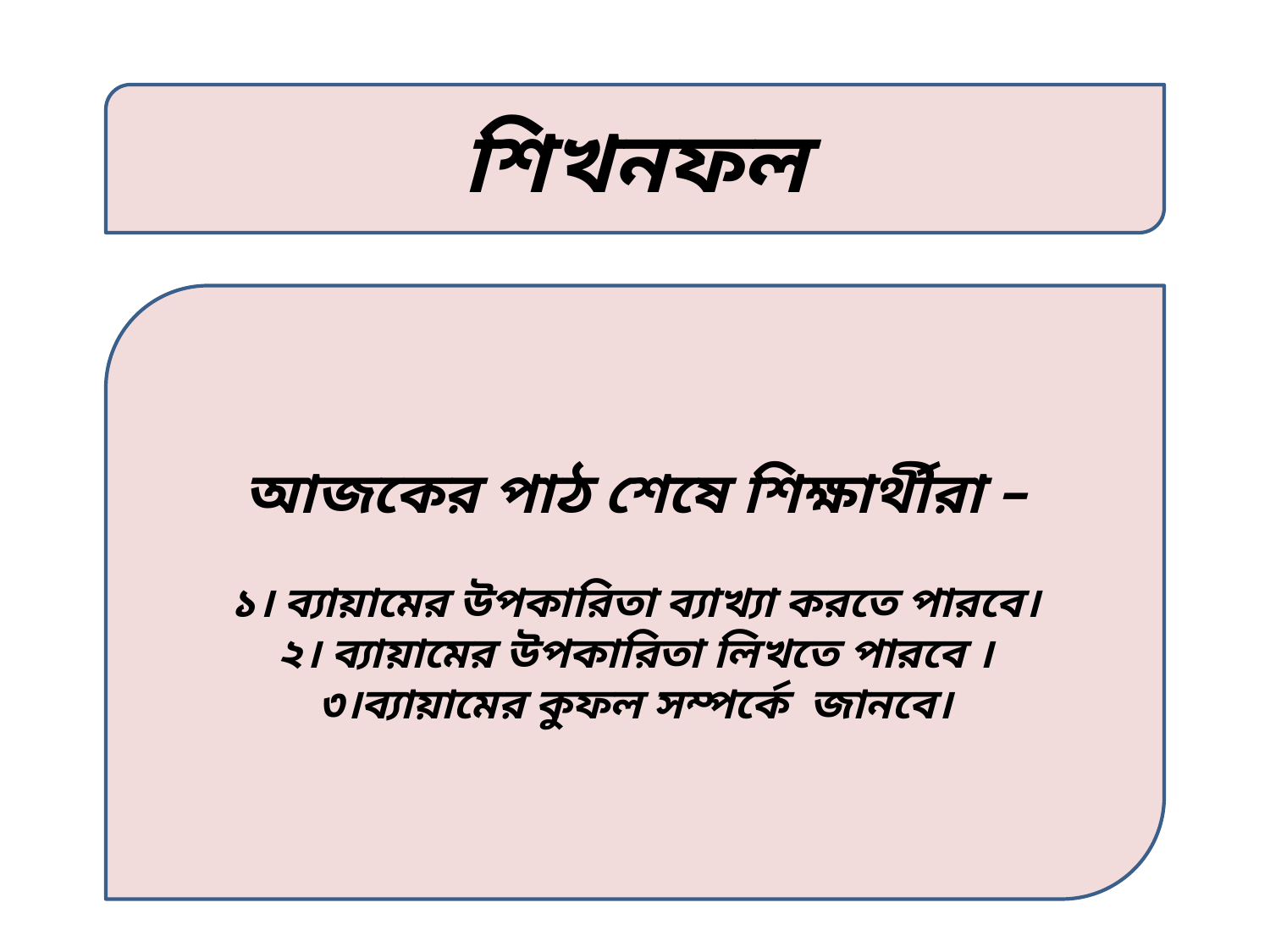

শিখনফল
আজকের পাঠ শেষে শিক্ষার্থীরা –

১। ব্যায়ামের উপকারিতা ব্যাখ্যা করতে পারবে।
২। ব্যায়ামের উপকারিতা লিখতে পারবে ।
৩।ব্যায়ামের কুফল সম্পর্কে  জানবে।